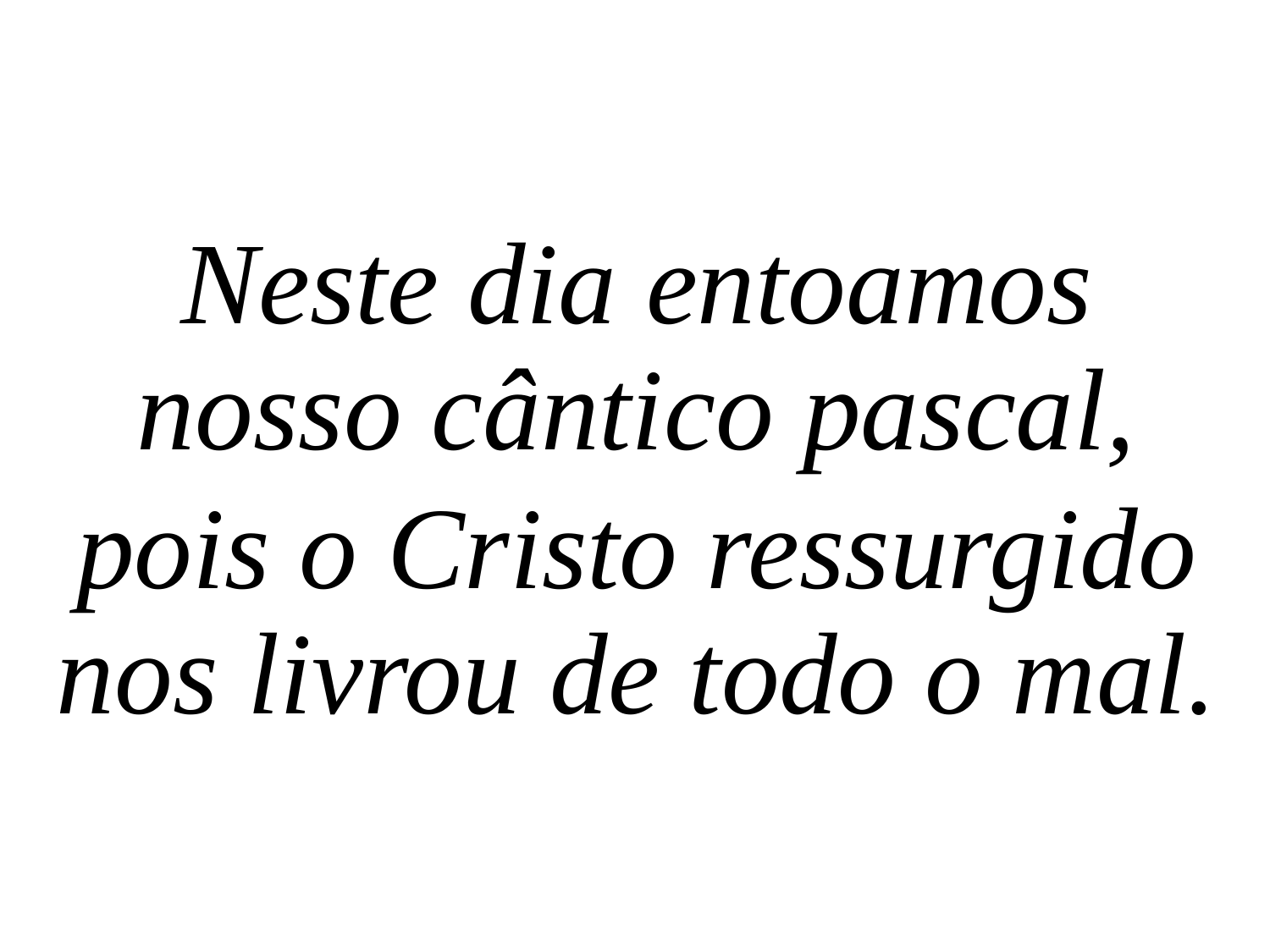

Neste dia entoamos nosso cântico pascal,
pois o Cristo ressurgido nos livrou de todo o mal.